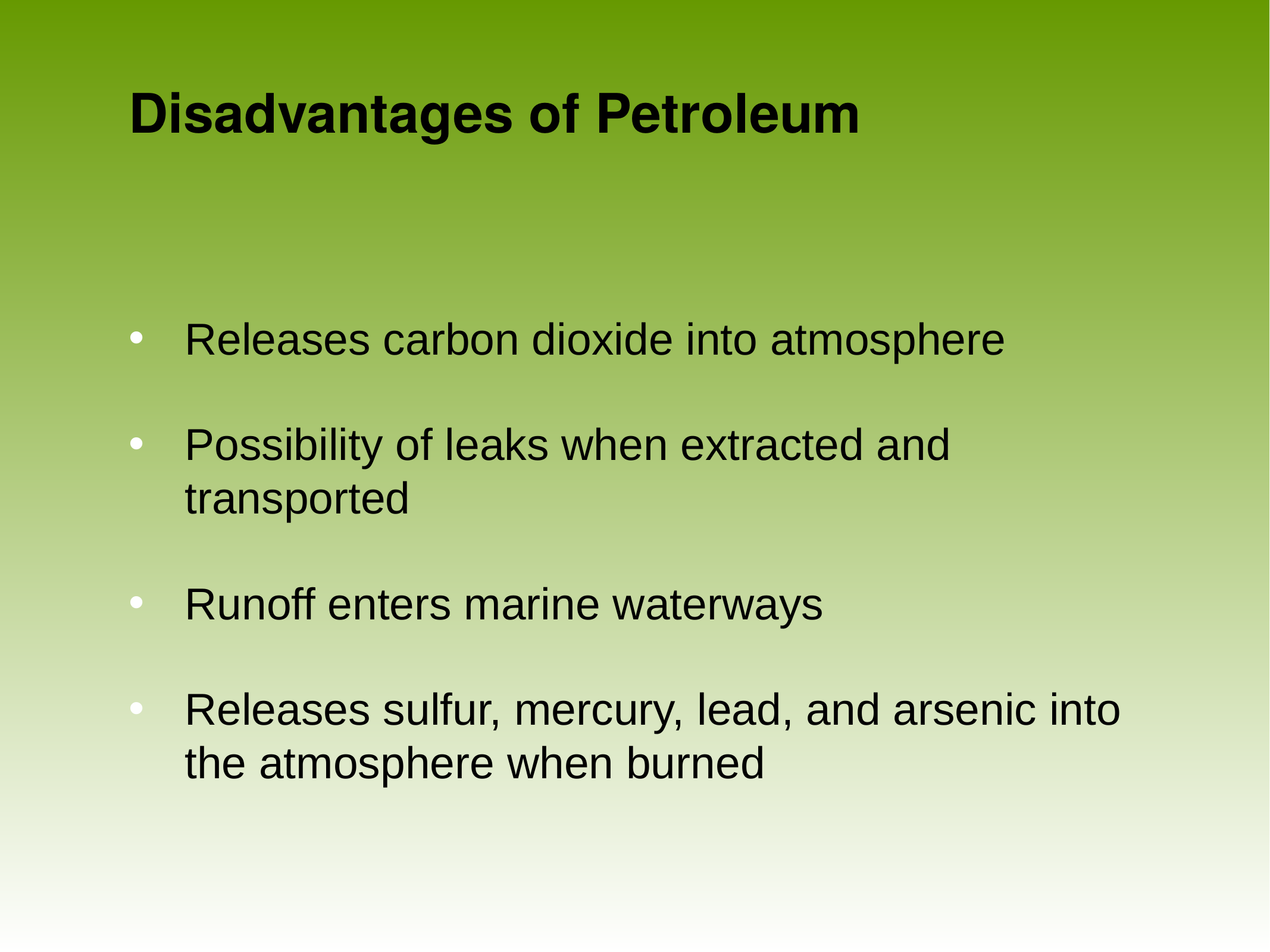

# Disadvantages of Petroleum

Releases carbon dioxide into atmosphere
Possibility of leaks when extracted and transported
Runoff enters marine waterways
Releases sulfur, mercury, lead, and arsenic into the atmosphere when burned